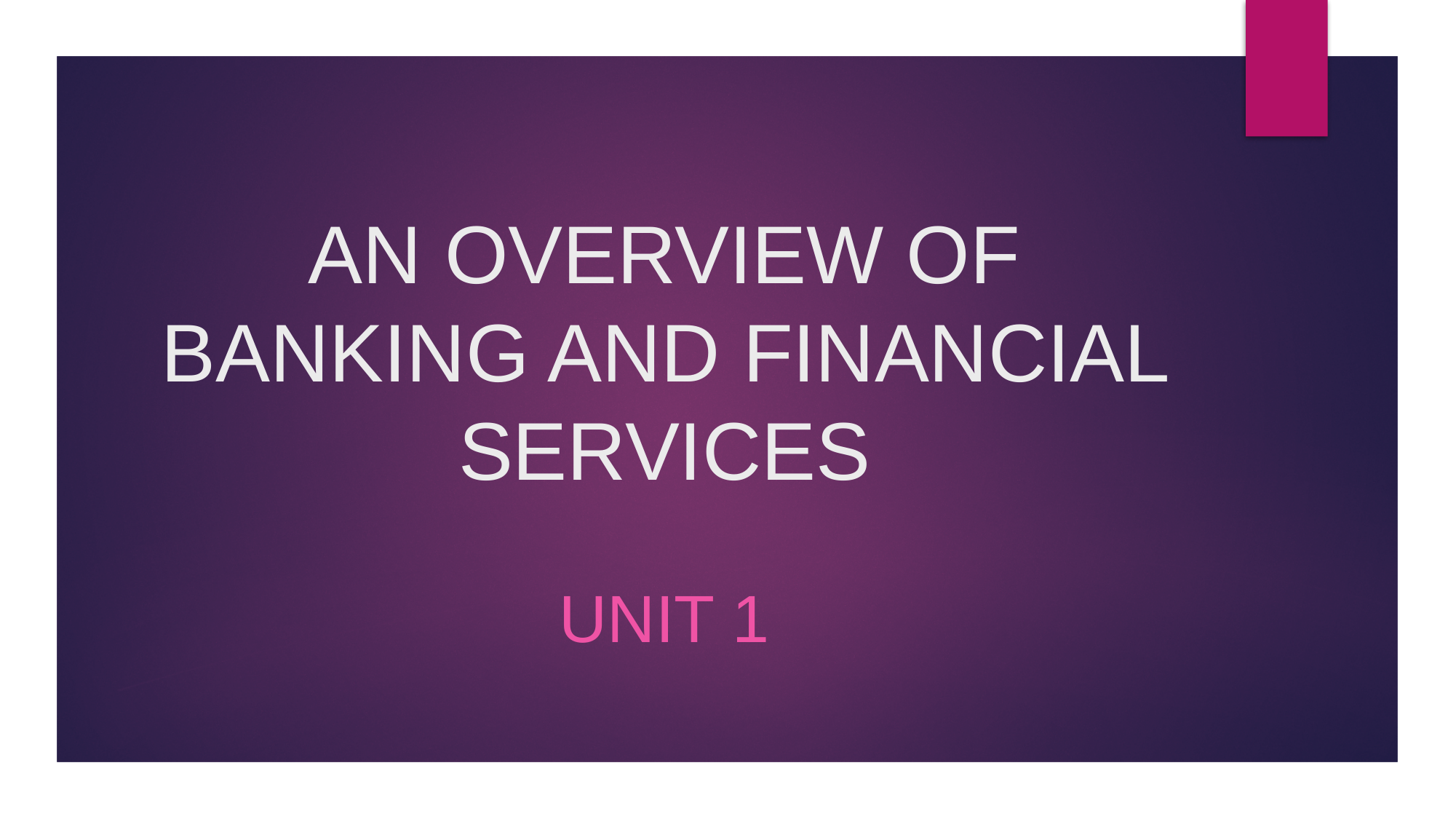

# AN OVERVIEW OF BANKING AND FINANCIAL SERVICES
UNIT 1